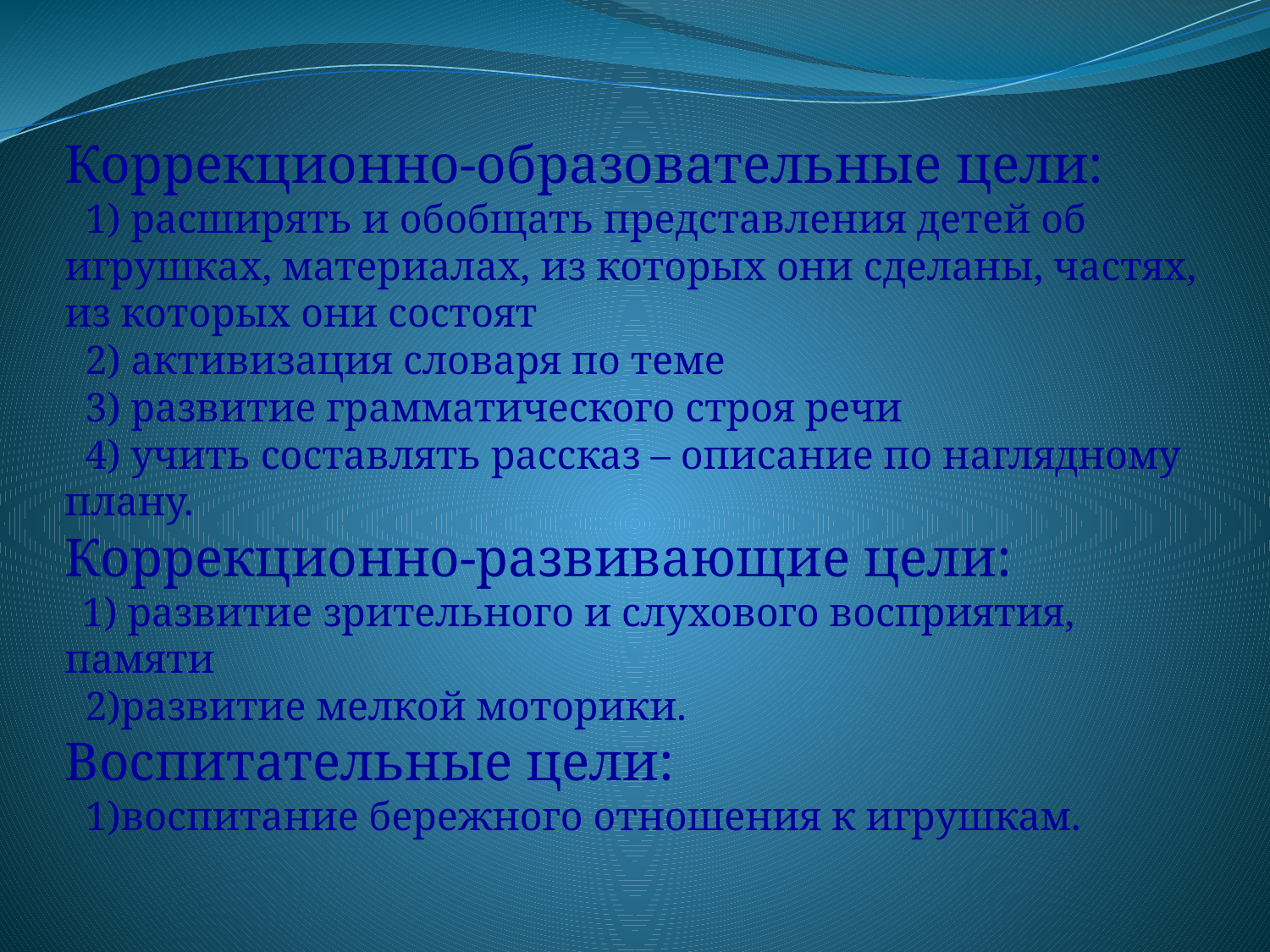

# Коррекционно-образовательные цели: 1) расширять и обобщать представления детей об игрушках, материалах, из которых они сделаны, частях, из которых они состоят 2) активизация словаря по теме 3) развитие грамматического строя речи 4) учить составлять рассказ – описание по наглядному плану. Коррекционно-развивающие цели: 1) развитие зрительного и слухового восприятия, памяти 2)развитие мелкой моторики. Воспитательные цели: 1)воспитание бережного отношения к игрушкам.